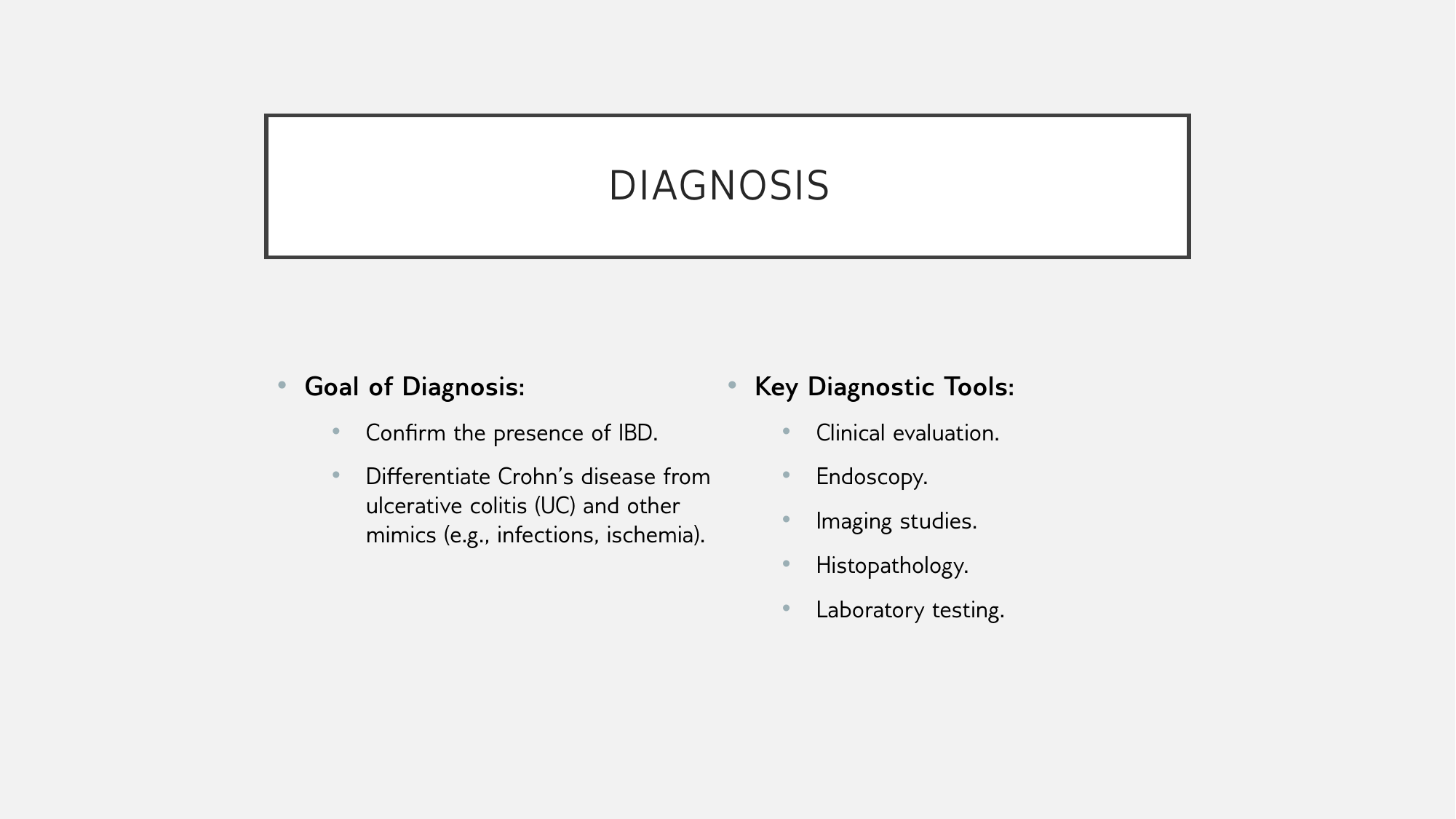

# Diagnosis

Goal of Diagnosis:
Confirm the presence of IBD.
Differentiate Crohn’s disease from ulcerative colitis (UC) and other mimics (e.g., infections, ischemia).

Key Diagnostic Tools:
Clinical evaluation.
Endoscopy.
Imaging studies.
Histopathology.
Laboratory testing.